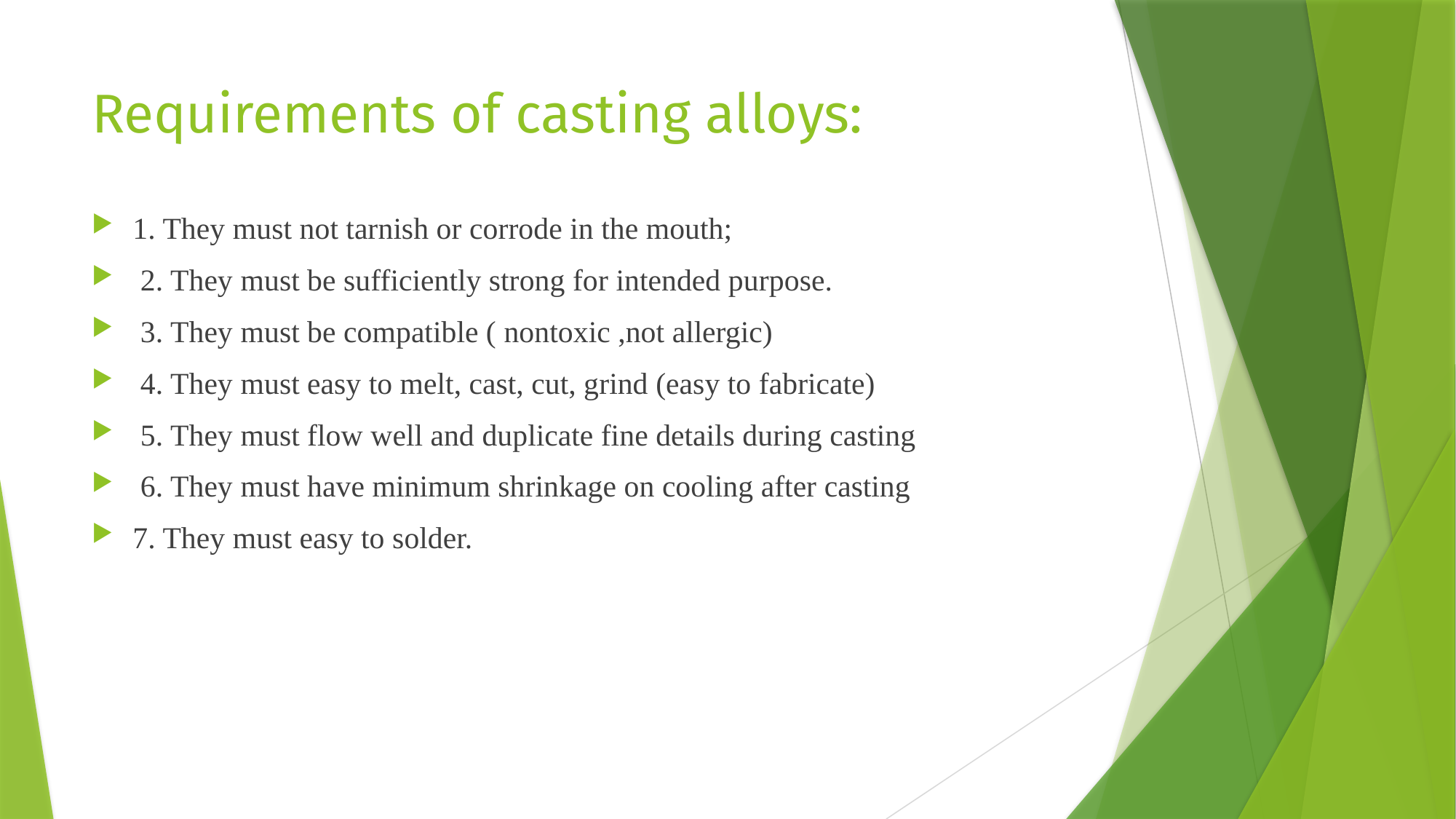

# Requirements of casting alloys:
1. They must not tarnish or corrode in the mouth;
 2. They must be sufficiently strong for intended purpose.
 3. They must be compatible ( nontoxic ,not allergic)
 4. They must easy to melt, cast, cut, grind (easy to fabricate)
 5. They must flow well and duplicate fine details during casting
 6. They must have minimum shrinkage on cooling after casting
7. They must easy to solder.